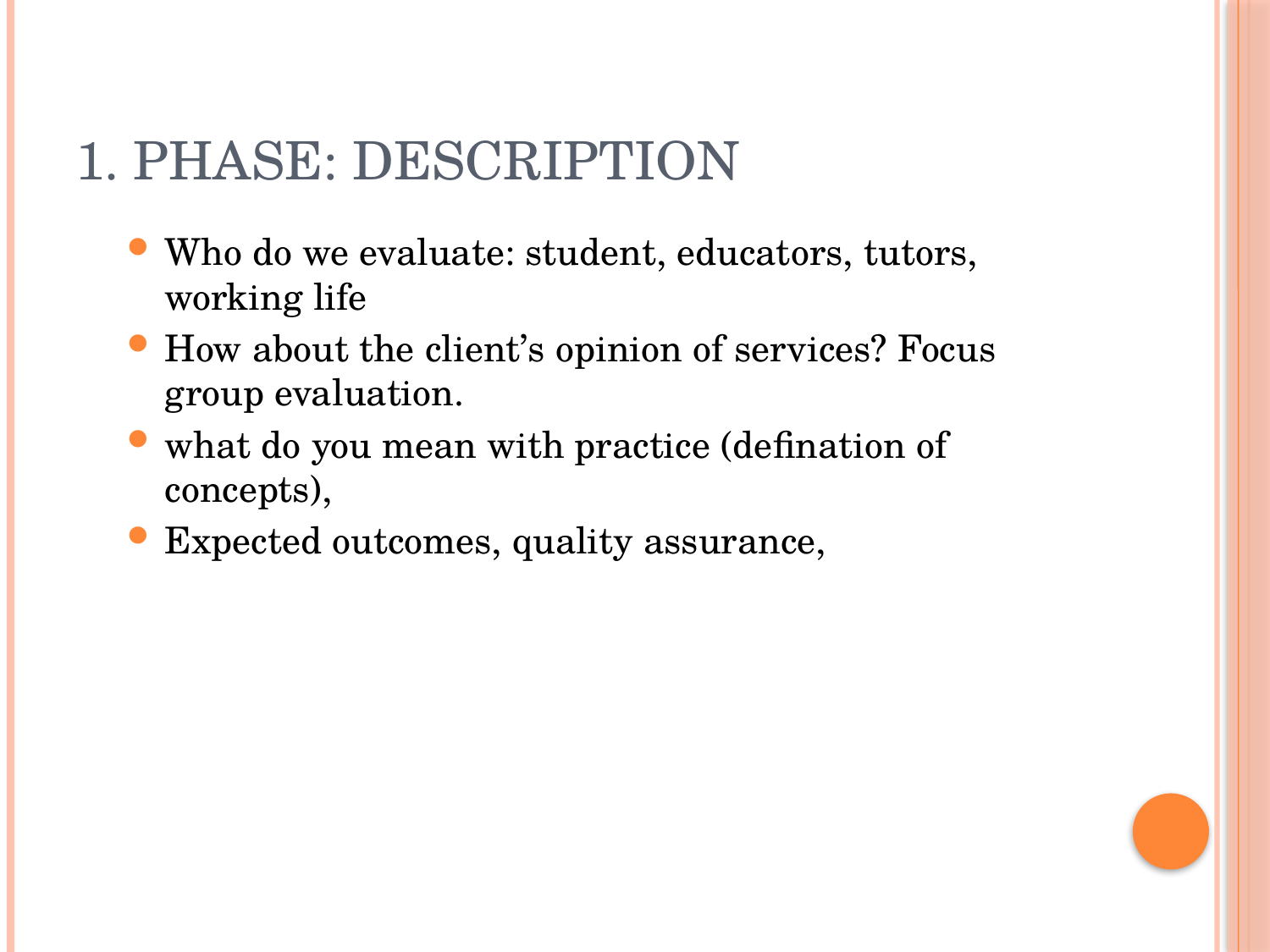

# 1. phase: Description
Who do we evaluate: student, educators, tutors,  working life
How about the client’s opinion of services? Focus group evaluation.
what do you mean with practice (defination of concepts),
Expected outcomes, quality assurance,